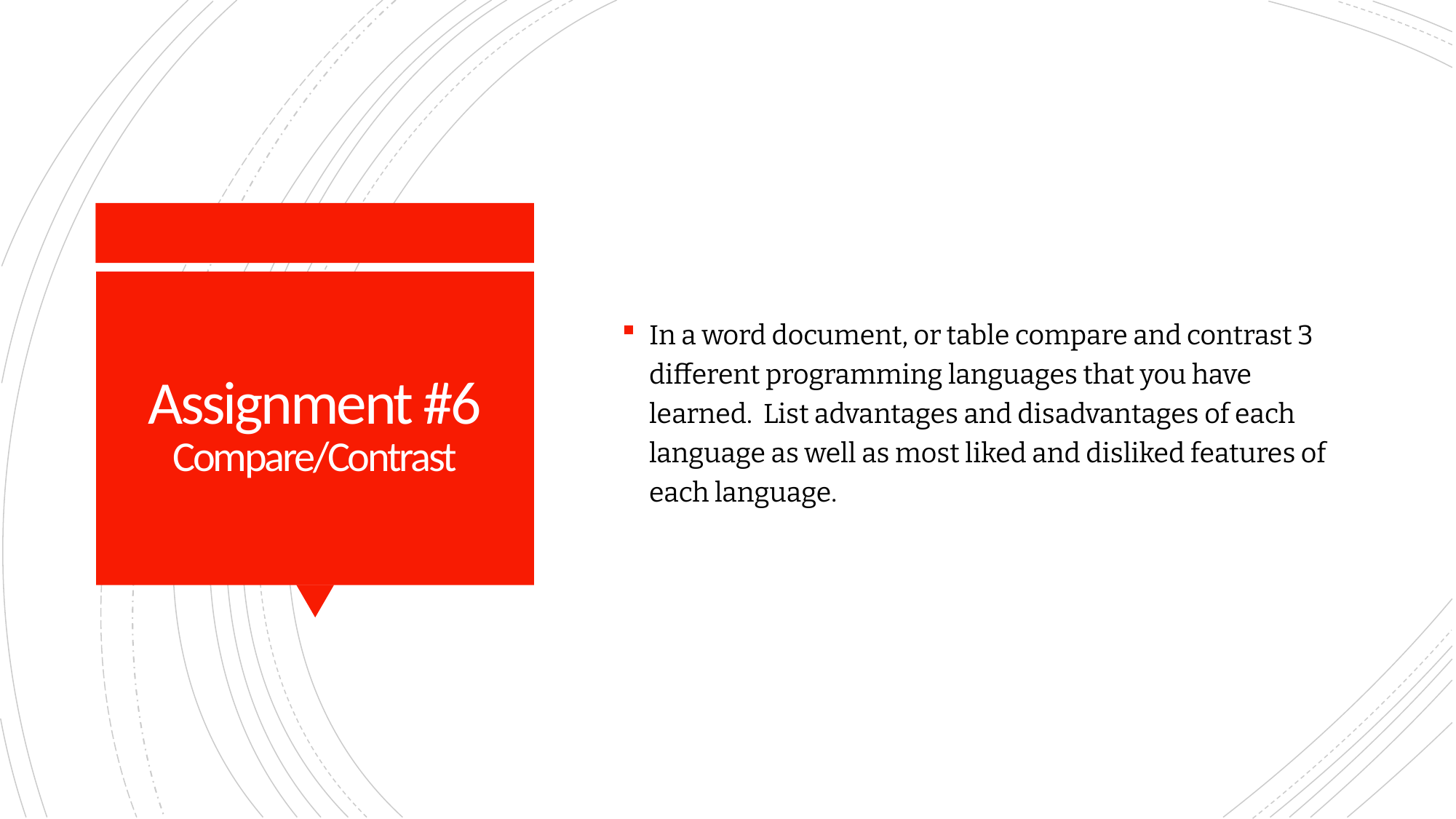

In a word document, or table compare and contrast 3 different programming languages that you have learned.  List advantages and disadvantages of each language as well as most liked and disliked features of each language.
# Assignment #6 Compare/Contrast